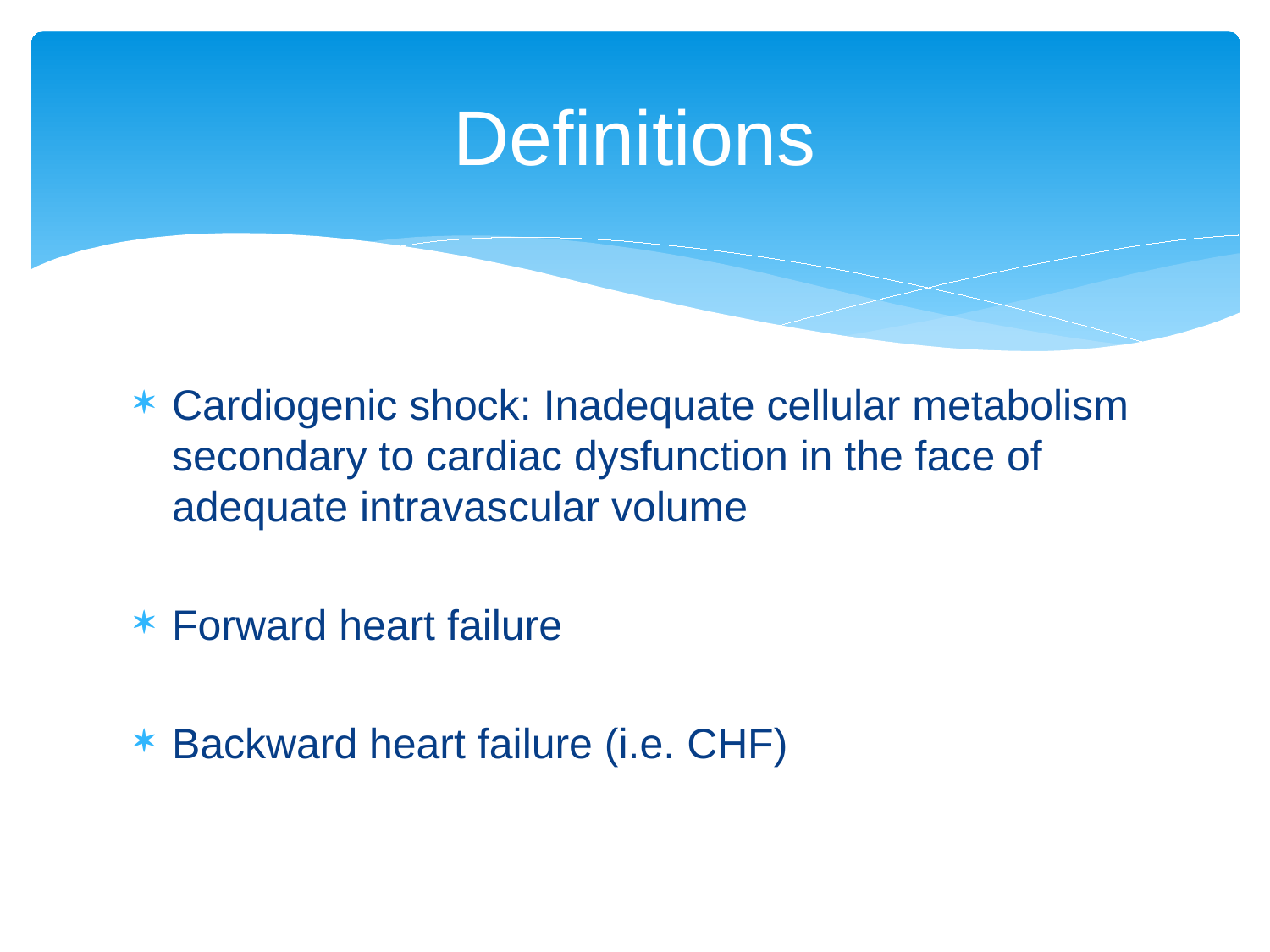

# Definitions
Cardiogenic shock: Inadequate cellular metabolism secondary to cardiac dysfunction in the face of  adequate intravascular volume

Forward heart failure

Backward heart failure (i.e. CHF)